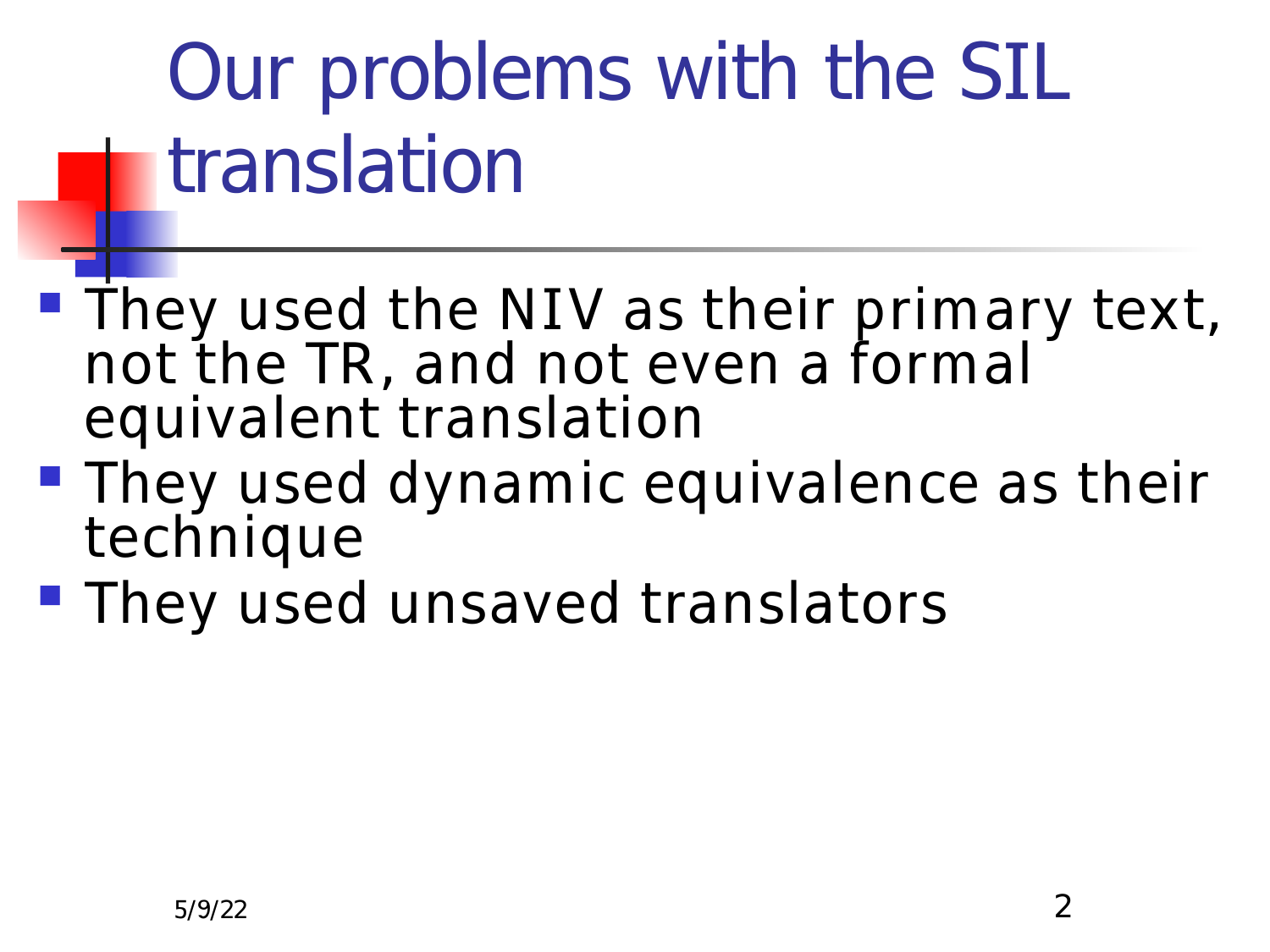

# Our problems with the SIL translation
They used the NIV as their primary text, not the TR, and not even a formal equivalent translation
They used dynamic equivalence as their technique
They used unsaved translators
5/9/22
2